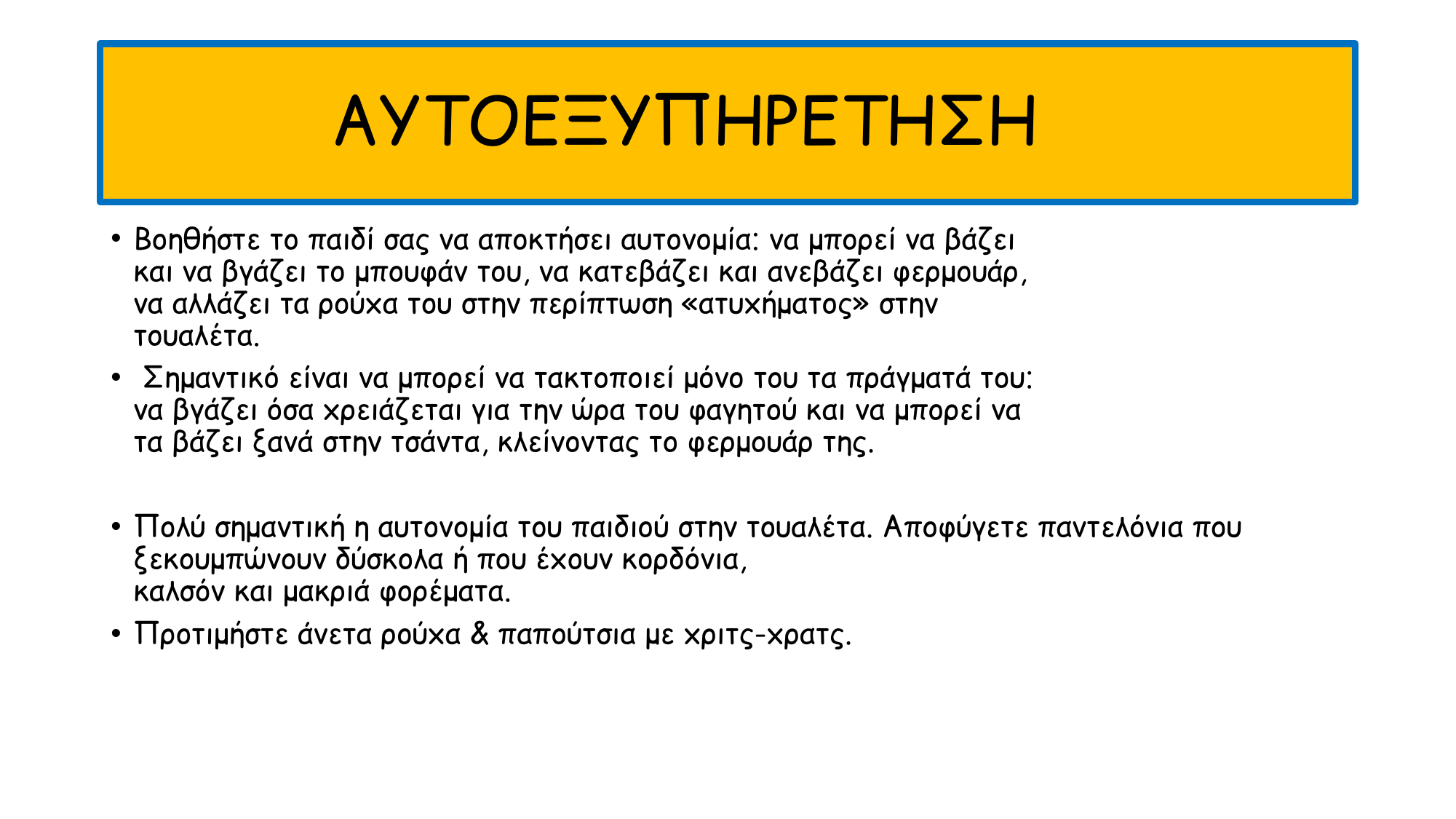

# ΑΥΤΟΕΞΥΠΗΡΕΤΗΣΗ
Βοηθήστε το παιδί σας να αποκτήσει αυτονομία: να μπορεί να βάζει
και να βγάζει το μπουφάν του, να κατεβάζει και ανεβάζει φερμουάρ,
να αλλάζει τα ρούχα του στην περίπτωση «ατυχήματος» στην
τουαλέτα.
 Σημαντικό είναι να μπορεί να τακτοποιεί μόνο του τα πράγματά του:
να βγάζει όσα χρειάζεται για την ώρα του φαγητού και να μπορεί να
τα βάζει ξανά στην τσάντα, κλείνοντας το φερμουάρ της.

Πολύ σημαντική η αυτονομία του παιδιού στην τουαλέτα. Αποφύγετε παντελόνια που ξεκουμπώνουν δύσκολα ή που έχουν κορδόνια,
καλσόν και μακριά φορέματα.
Προτιμήστε άνετα ρούχα & παπούτσια με χριτς-χρατς.